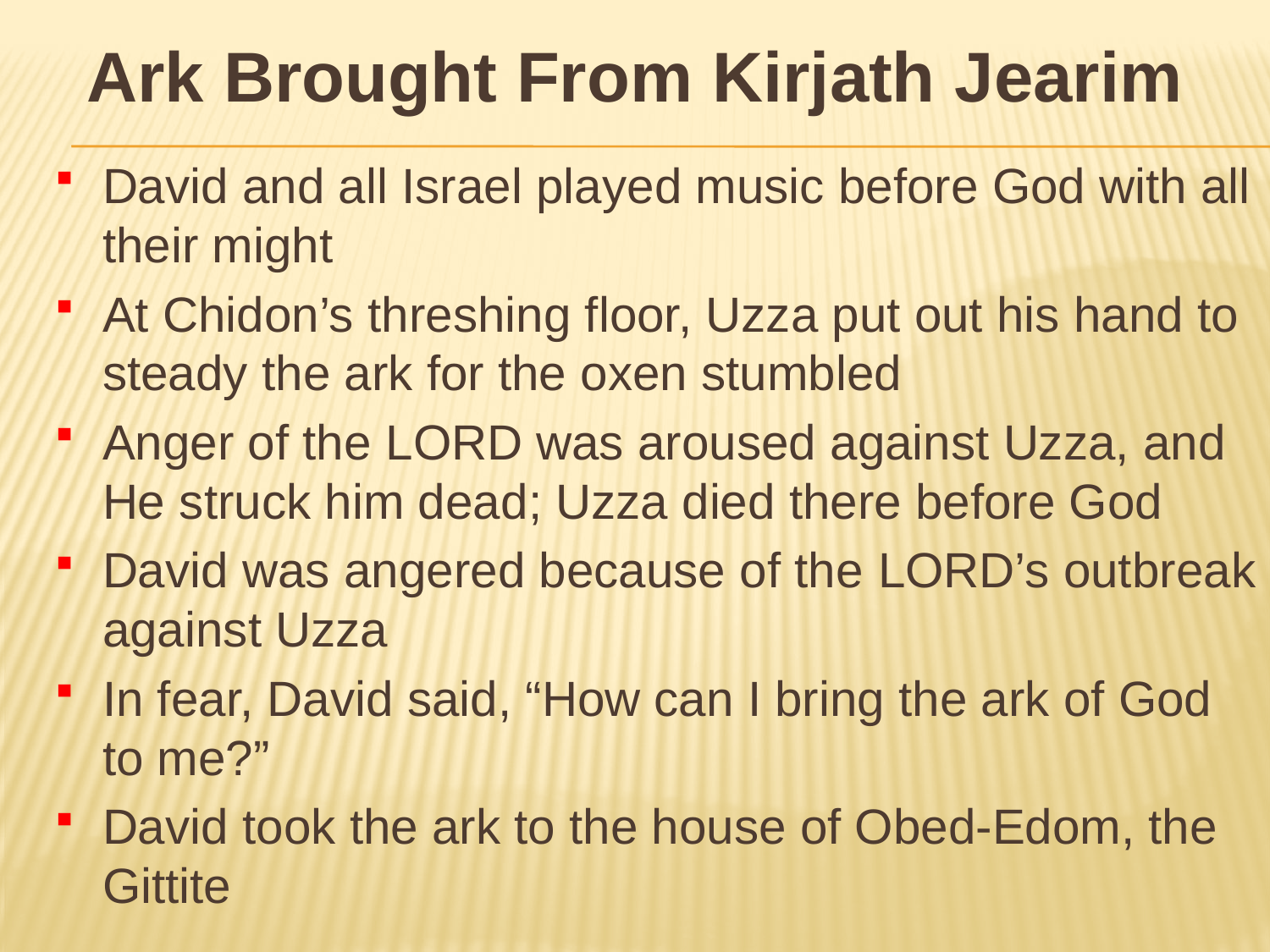

# Ark Brought From Kirjath Jearim
David and all Israel played music before God with all their might
At Chidon’s threshing floor, Uzza put out his hand to steady the ark for the oxen stumbled
Anger of the Lord was aroused against Uzza, and He struck him dead; Uzza died there before God
David was angered because of the Lord’s outbreak against Uzza
In fear, David said, “How can I bring the ark of God to me?”
David took the ark to the house of Obed-Edom, the Gittite